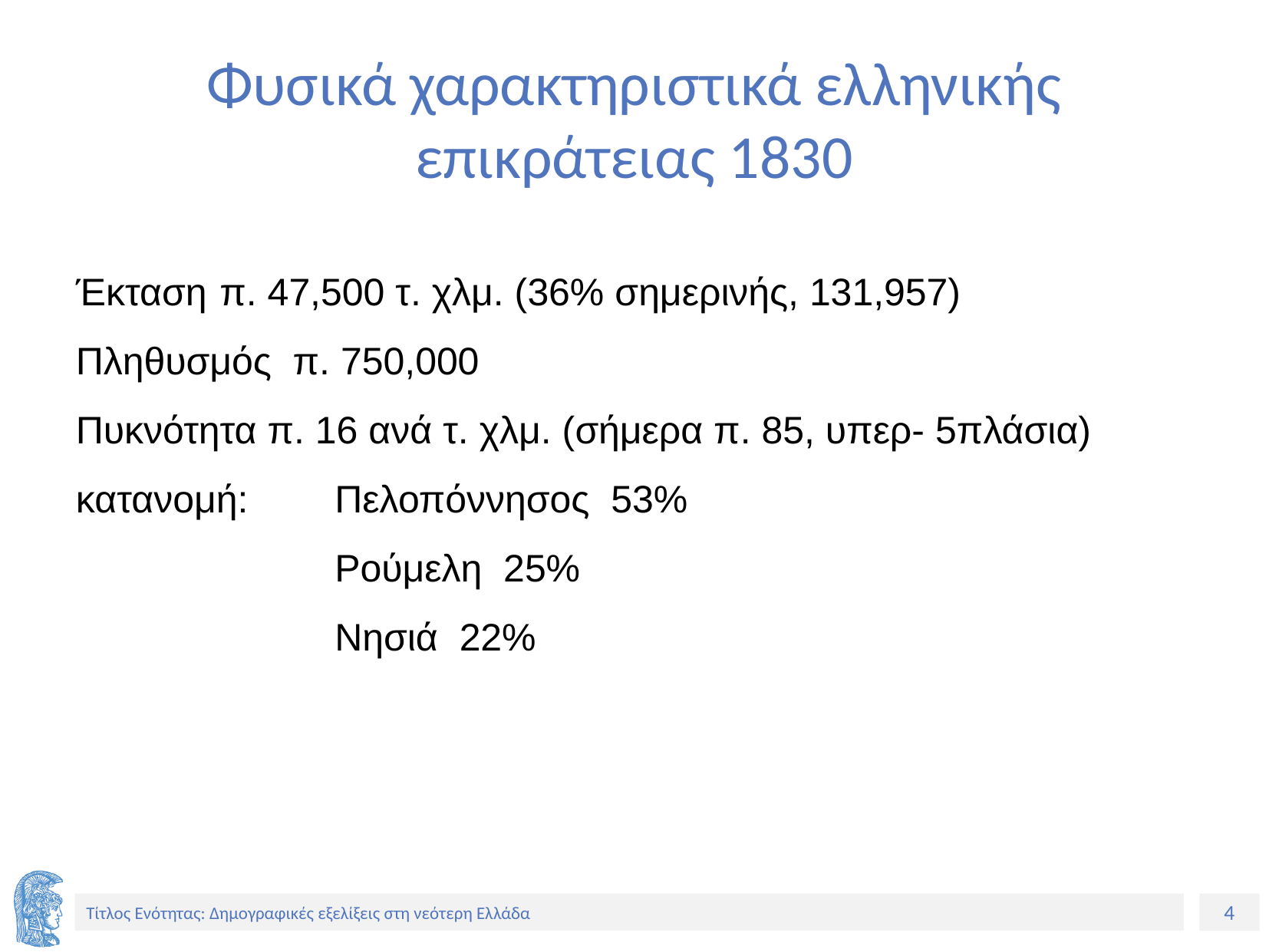

# Φυσικά χαρακτηριστικά ελληνικής επικράτειας 1830

Έκταση 	π. 47,500 τ. χλμ. (36% σημερινής, 131,957)
Πληθυσμός  π. 750,000
Πυκνότητα π. 16 ανά τ. χλμ. (σήμερα π. 85, υπερ- 5πλάσια)
κατανομή: 	Πελοπόννησος  53%
		Ρούμελη  25%
		Νησιά  22%
Έκταση 	π. 47,500 τ. χλμ. (36% σημερινής, 131,957)
Πληθυσμός  π. 750,000
Πυκνότητα π. 16 ανά τ. χλμ. (σήμερα π. 85, υπερ- 5πλάσια)
κατανομή: 	Πελοπόννησος  53%
				Ρούμελη  25%
				Νησιά  22%